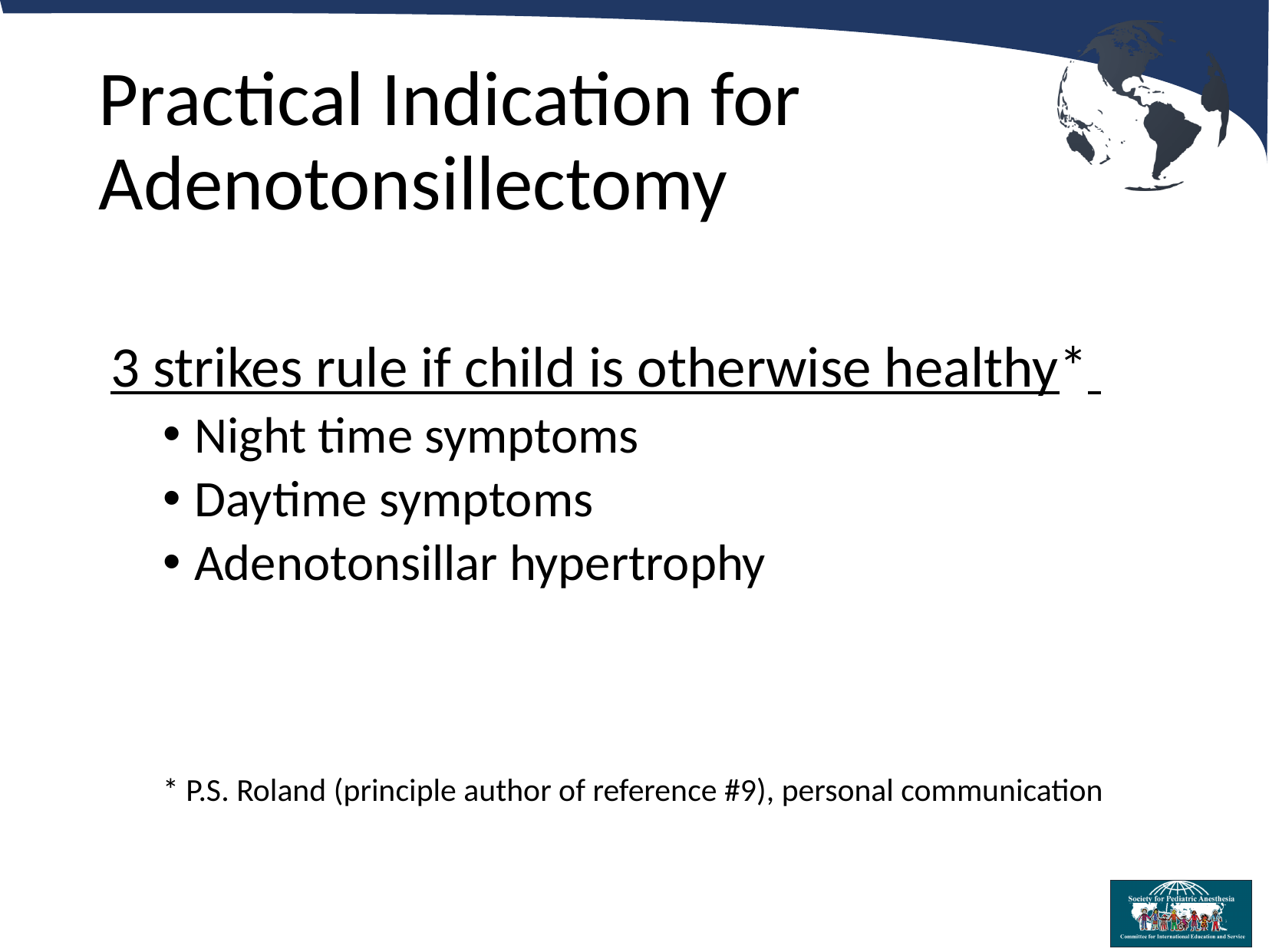

# Practical Indication for Adenotonsillectomy
3 strikes rule if child is otherwise healthy*
Night time symptoms
Daytime symptoms
Adenotonsillar hypertrophy

* P.S. Roland (principle author of reference #9), personal communication